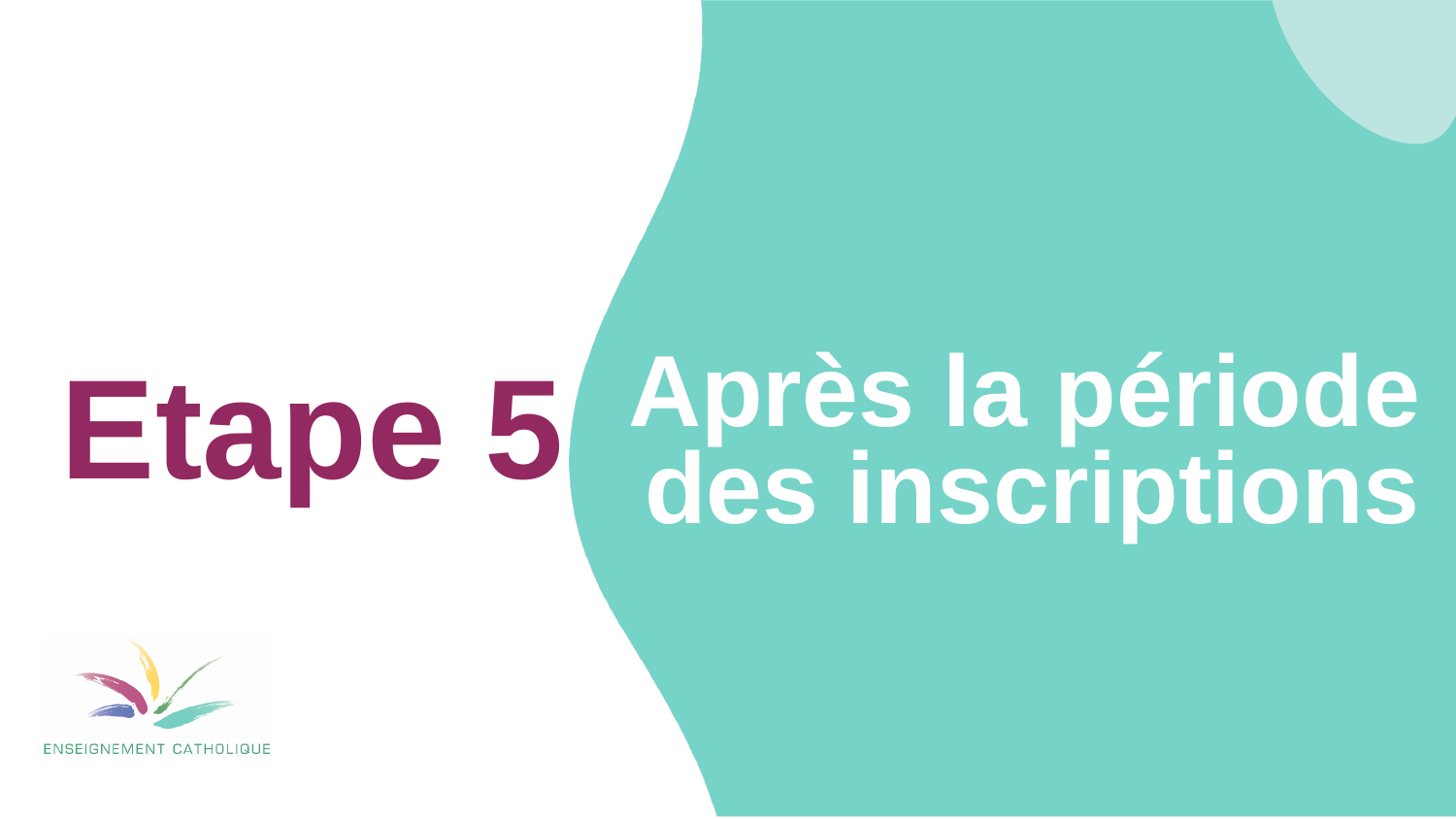

# Etape 5
Après la période des inscriptions